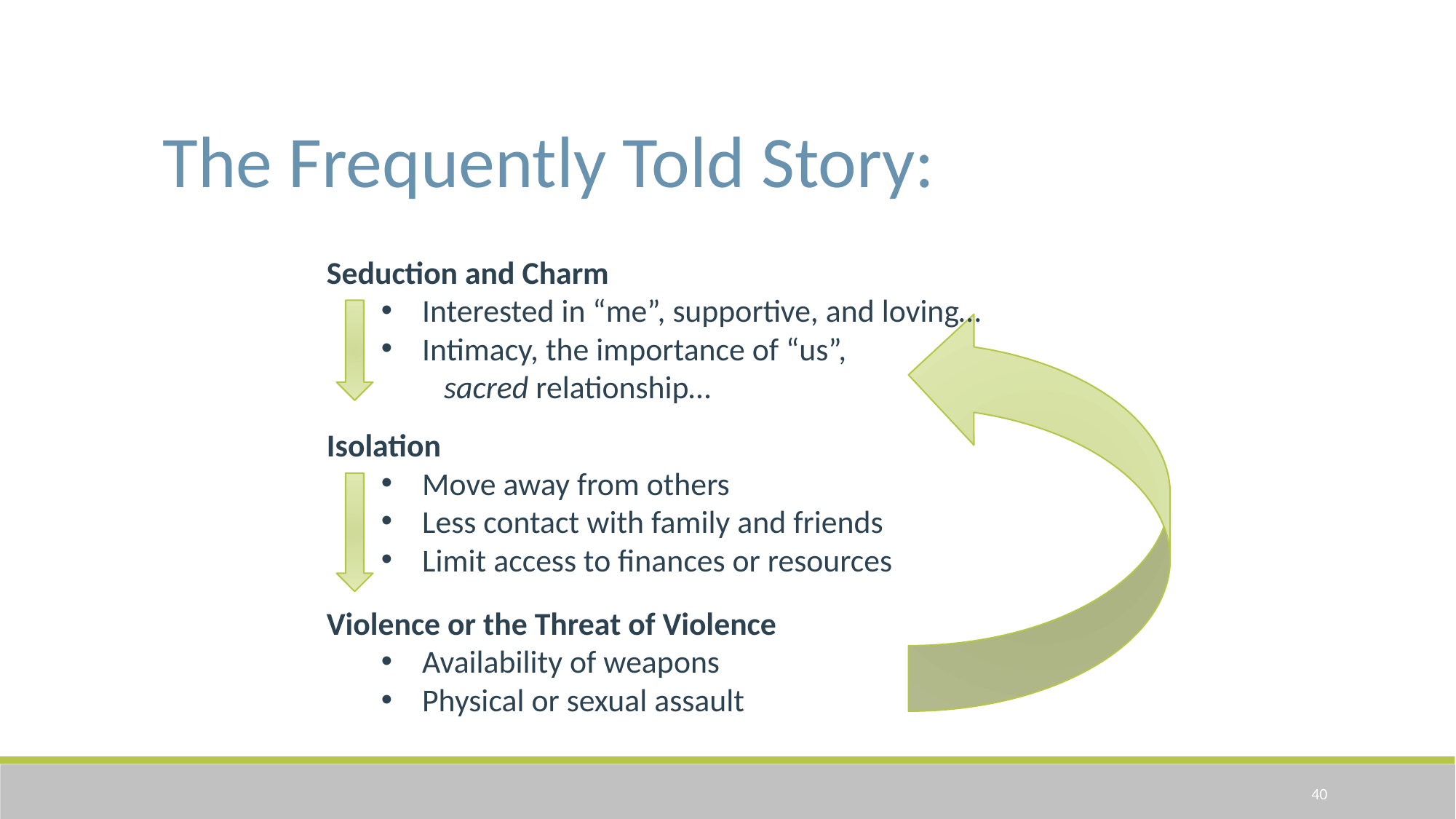

The Frequently Told Story:

Seduction and Charm
Interested in “me”, supportive, and loving…
Intimacy, the importance of “us”,                          sacred relationship…

Isolation
Move away from others
Less contact with family and friends
Limit access to finances or resources

Violence or the Threat of Violence
Availability of weapons
Physical or sexual assault

40